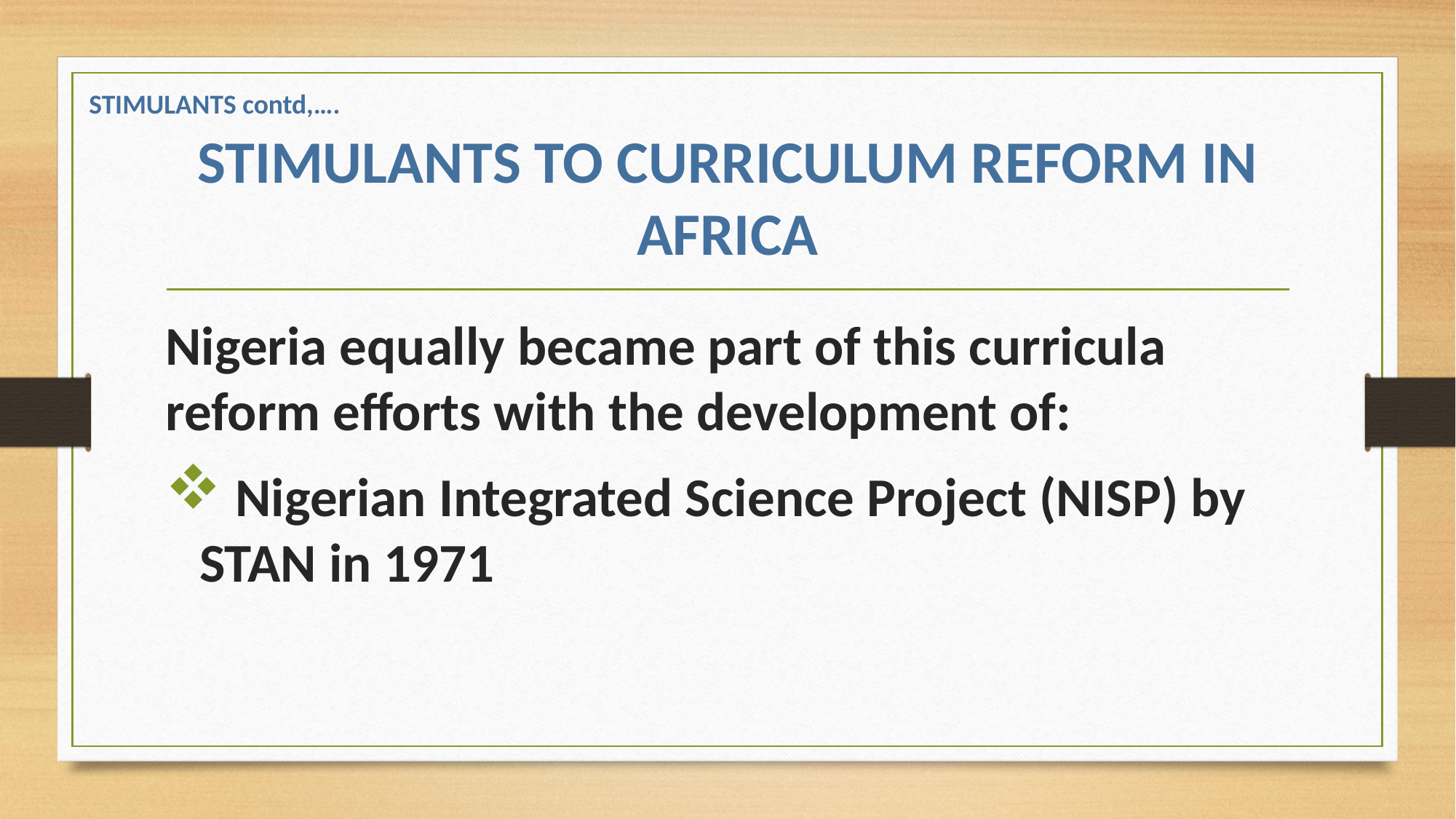

STIMULANTS contd,….
# STIMULANTS TO CURRICULUM REFORM IN AFRICA
Nigeria equally became part of this curricula reform efforts with the development of:
 Nigerian Integrated Science Project (NISP) by STAN in 1971